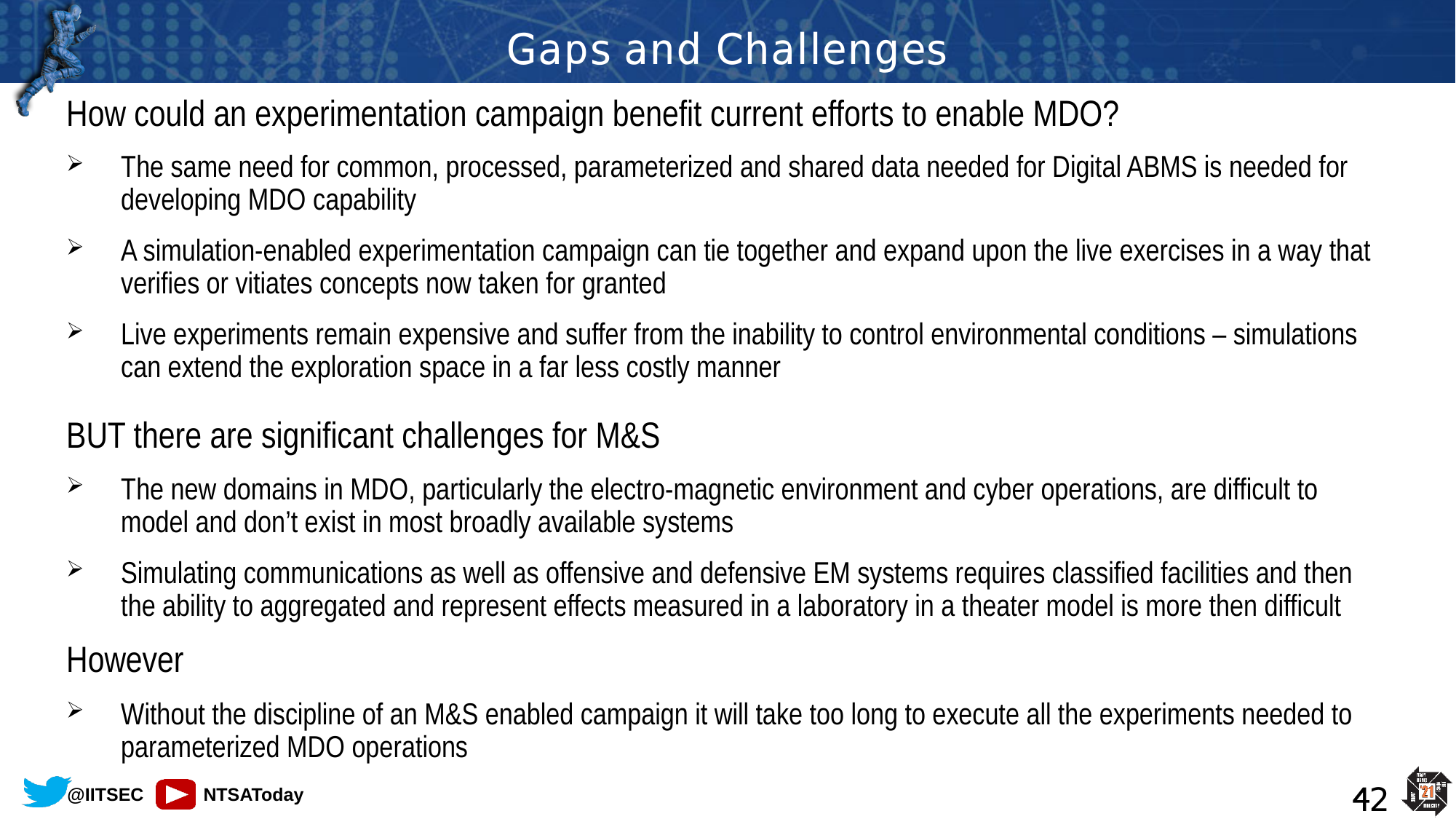

# Gaps and Challenges
How could an experimentation campaign benefit current efforts to enable MDO?
The same need for common, processed, parameterized and shared data needed for Digital ABMS is needed for developing MDO capability
A simulation-enabled experimentation campaign can tie together and expand upon the live exercises in a way that verifies or vitiates concepts now taken for granted
Live experiments remain expensive and suffer from the inability to control environmental conditions – simulations can extend the exploration space in a far less costly manner
BUT there are significant challenges for M&S
The new domains in MDO, particularly the electro-magnetic environment and cyber operations, are difficult to model and don’t exist in most broadly available systems
Simulating communications as well as offensive and defensive EM systems requires classified facilities and then the ability to aggregated and represent effects measured in a laboratory in a theater model is more then difficult
However
Without the discipline of an M&S enabled campaign it will take too long to execute all the experiments needed to parameterized MDO operations
42